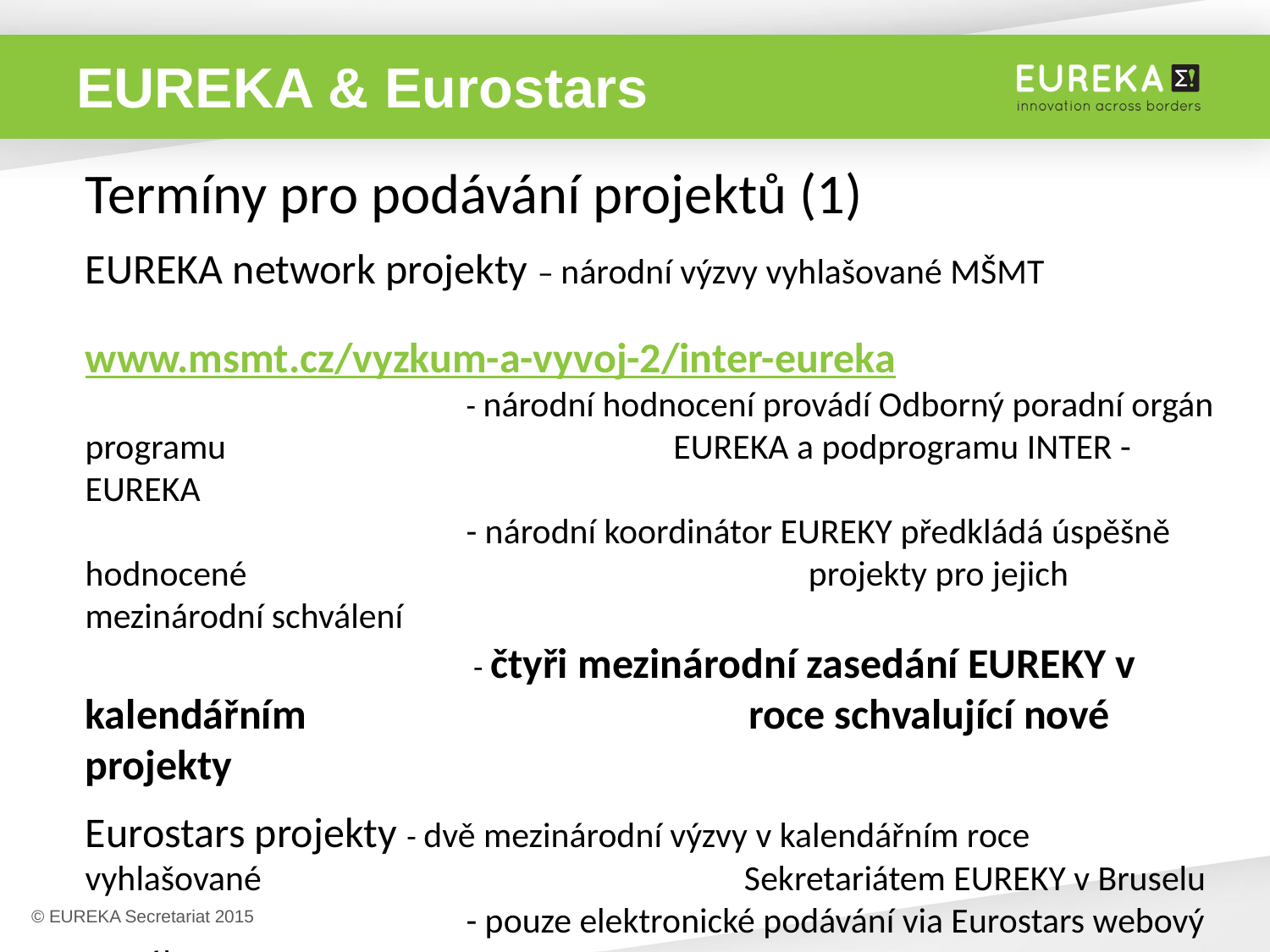

# EUREKA & Eurostars
Termíny pro podávání projektů (1)

EUREKA network projekty – národní výzvy vyhlašované MŠMT
			   www.msmt.cz/vyzkum-a-vyvoj-2/inter-eureka
			- národní hodnocení provádí Odborný poradní orgán programu 			          EUREKA a podprogramu INTER - EUREKA
			- národní koordinátor EUREKY předkládá úspěšně hodnocené 				           projekty pro jejich mezinárodní schválení
			 - čtyři mezinárodní zasedání EUREKY v kalendářním 				   roce schvalující nové projekty

Eurostars projekty - dvě mezinárodní výzvy v kalendářním roce 	vyhlašované				   Sekretariátem EUREKY v Bruselu
			- pouze elektronické podávání via Eurostars webový portál
			   www.eurostars-eureka.eu
			- nejbližší výzva: 15.9.2016 (20h00)
			- termíny výzev v roce 2017:  	2.3.2017	14.9.2017